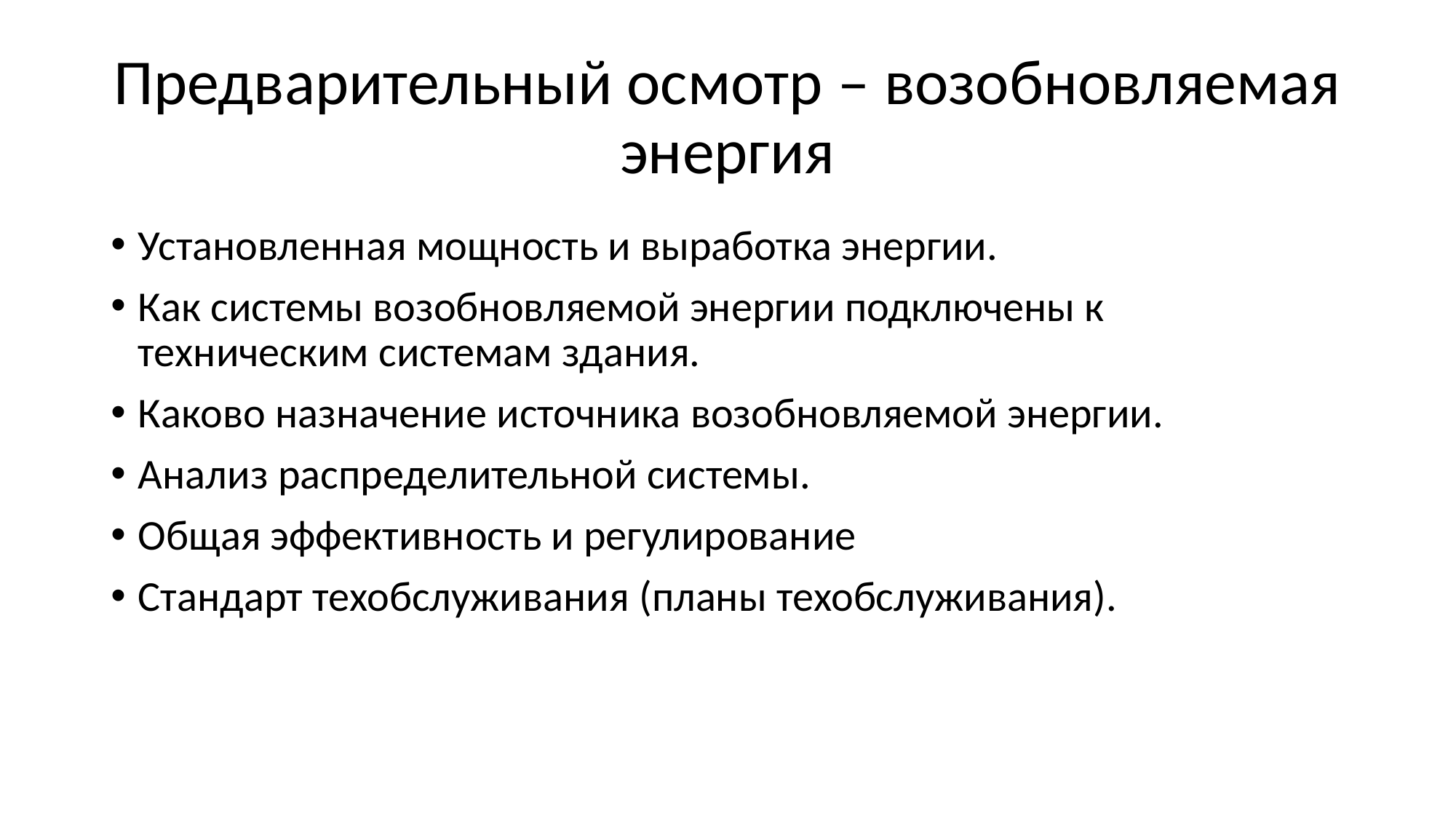

# Предварительный осмотр – возобновляемая энергия
Установленная мощность и выработка энергии.
Как системы возобновляемой энергии подключены к техническим системам здания.
Каково назначение источника возобновляемой энергии.
Анализ распределительной системы.
Общая эффективность и регулирование
Стандарт техобслуживания (планы техобслуживания).